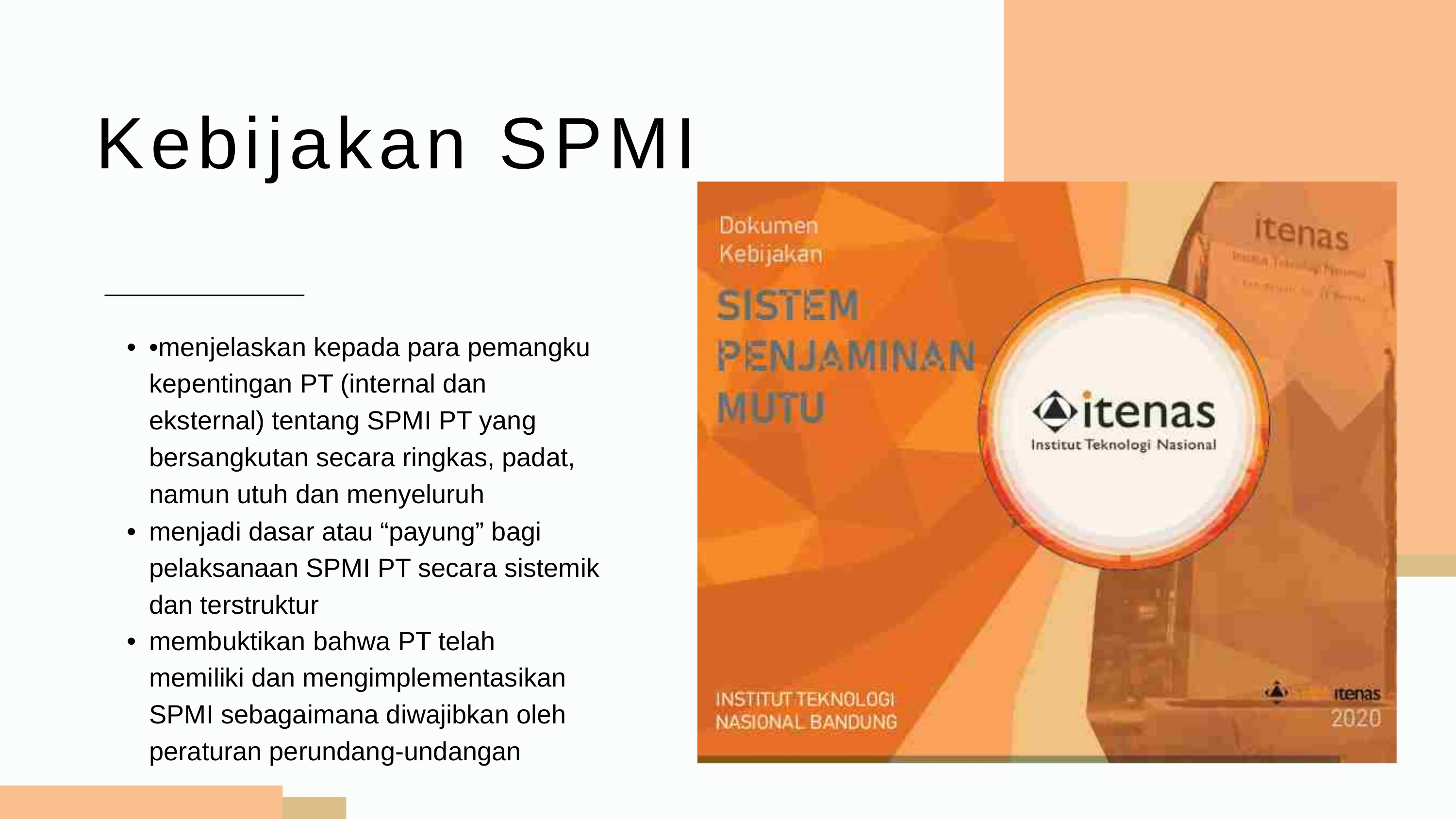

Kebijakan SPMI
• •menjelaskan kepada para pemangku
kepentingan PT (internal dan
eksternal) tentang SPMI PT yang
bersangkutan secara ringkas, padat,
namun utuh dan menyeluruh
• menjadi dasar atau “payung” bagi
pelaksanaan SPMI PT secara sistemik
dan terstruktur
• membuktikan bahwa PT telah
memiliki dan mengimplementasikan
SPMI sebagaimana diwajibkan oleh
peraturan perundang-undangan